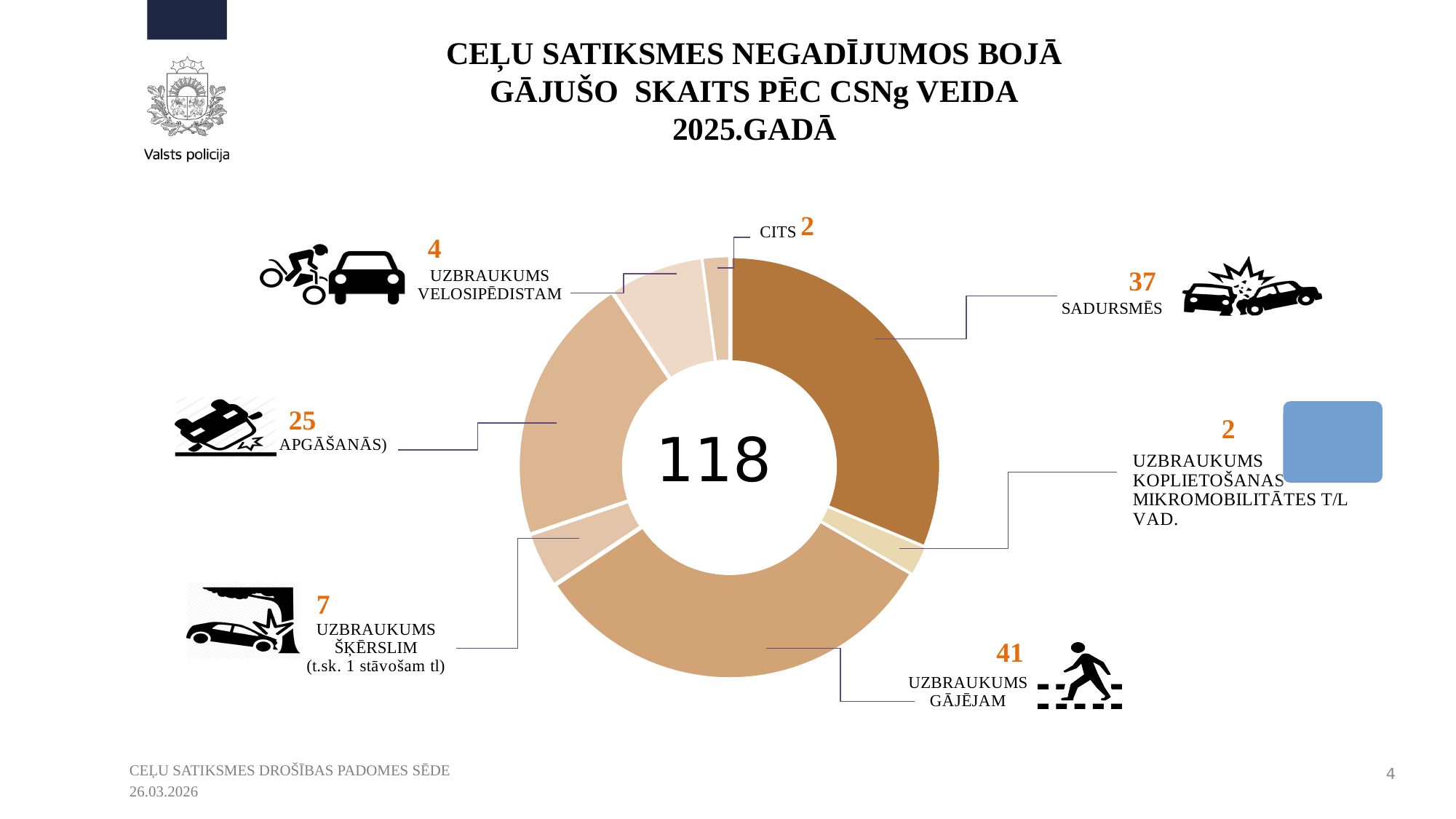

# CEĻU SATIKSMES NEGADĪJUMOS BOJĀ GĀJUŠO  SKAITS PĒC CSNg VEIDA 2025.GADĀ

### Chart

| Category | Sales |
|---|---|
| UZBRAUKŠANA GĀJĒJAM  | 30.0 |
| UZBRAUKUMS ELEKTROSKREJRITEŅA VAD. | 2.0 |
| SADURSMES | 31.0 |
| UZBRAUKŠANA VELOSIPĒDISTAM | 4.0 |
| APGĀŠANĀS | 20.0 |
| UZBRAUKŠANA ŠĶĒRSLIM | 7.0 |
| CITS | 2.0 |
CEĻU SATIKSMES DROŠĪBAS PADOMES SĒDE
26.03.2026

4